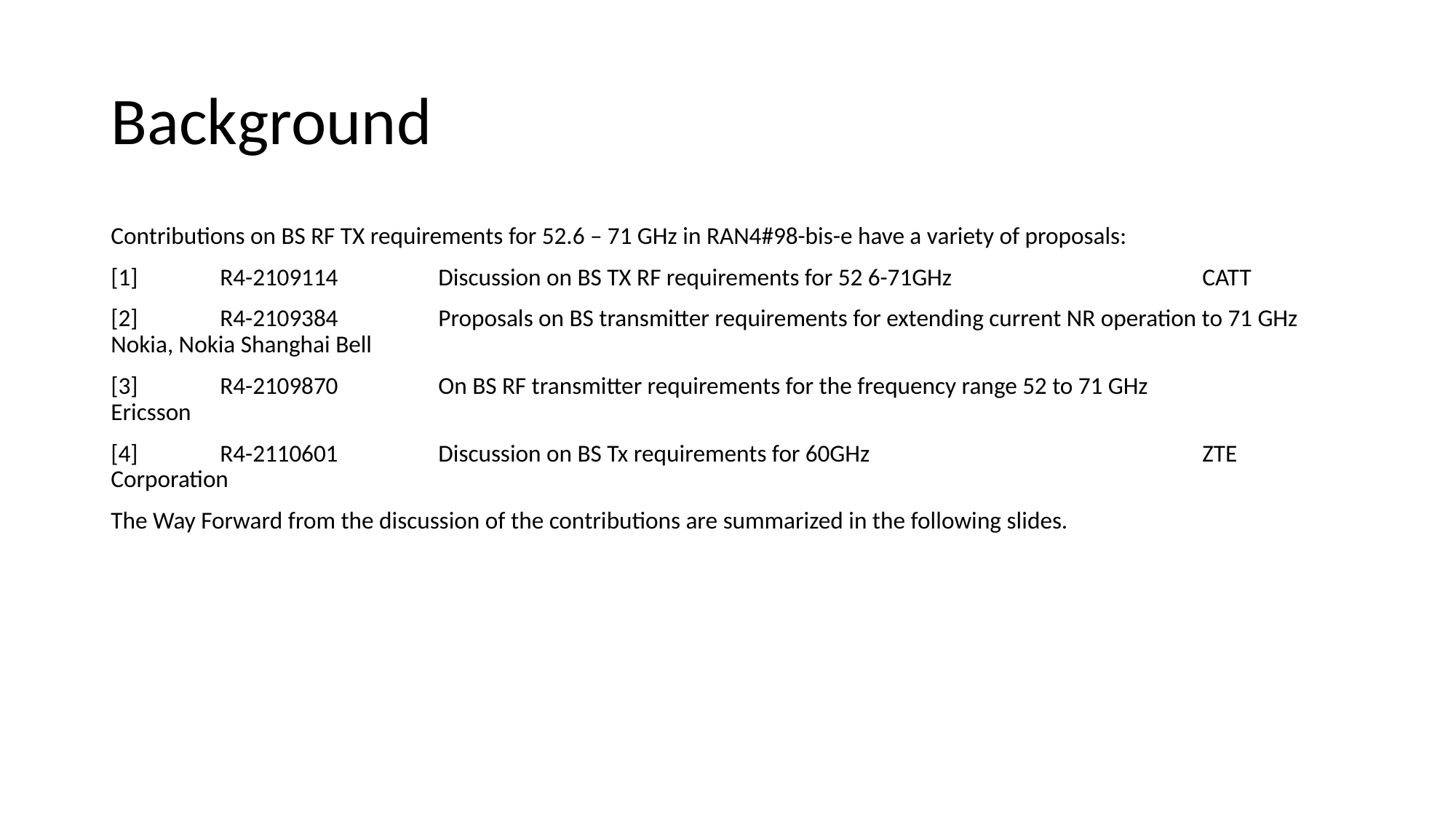

# Background
Contributions on BS RF TX requirements for 52.6 – 71 GHz in RAN4#98-bis-e have a variety of proposals:
[1]	R4-2109114	Discussion on BS TX RF requirements for 52 6-71GHz			CATT
[2]	R4-2109384	Proposals on BS transmitter requirements for extending current NR operation to 71 GHz	Nokia, Nokia Shanghai Bell
[3]	R4-2109870	On BS RF transmitter requirements for the frequency range 52 to 71 GHz		Ericsson
[4]	R4-2110601	Discussion on BS Tx requirements for 60GHz				ZTE Corporation
The Way Forward from the discussion of the contributions are summarized in the following slides.